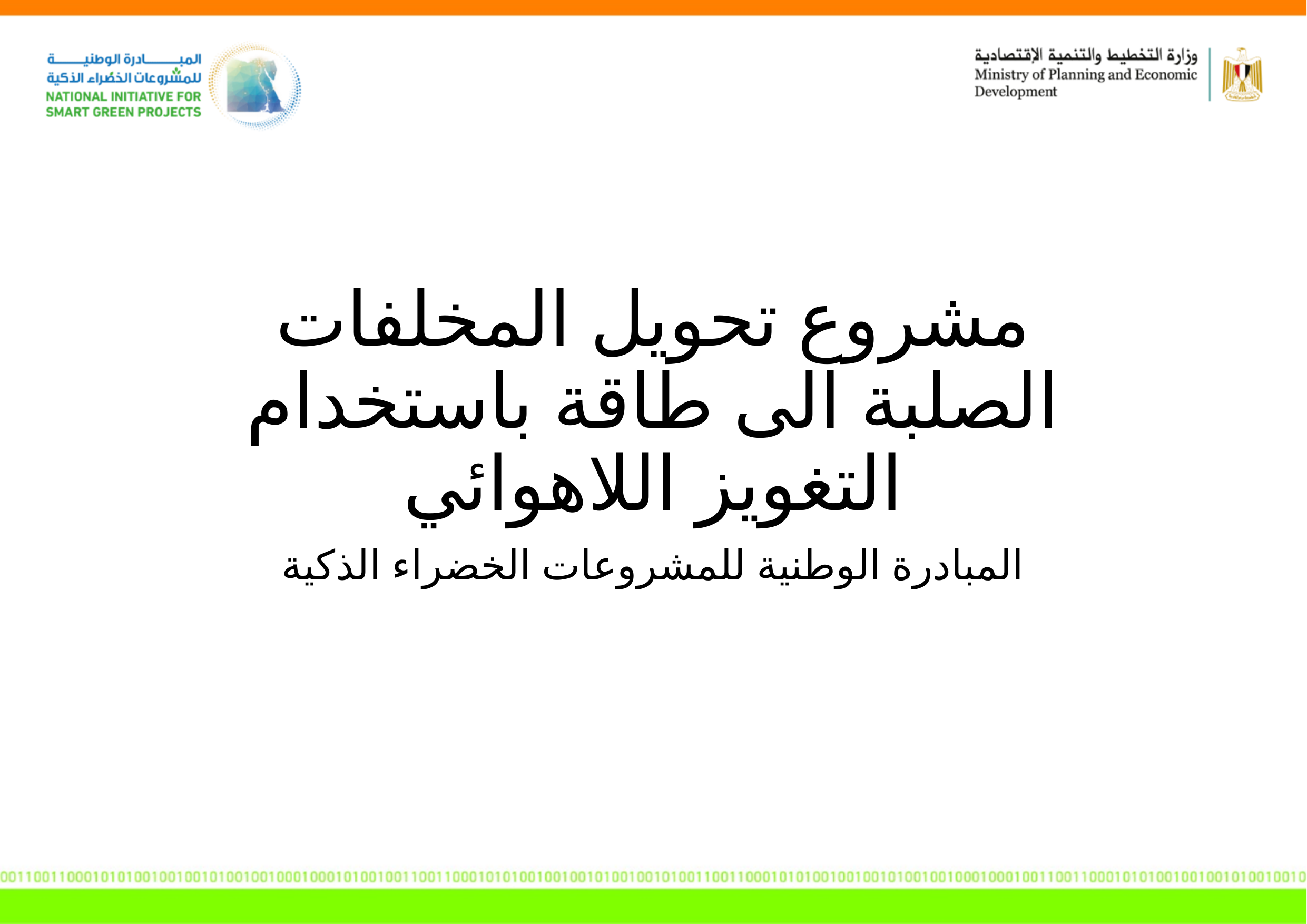

# مشروع تحويل المخلفات الصلبة الى طاقة باستخدام التغويز اللاهوائي
المبادرة الوطنية للمشروعات الخضراء الذكية